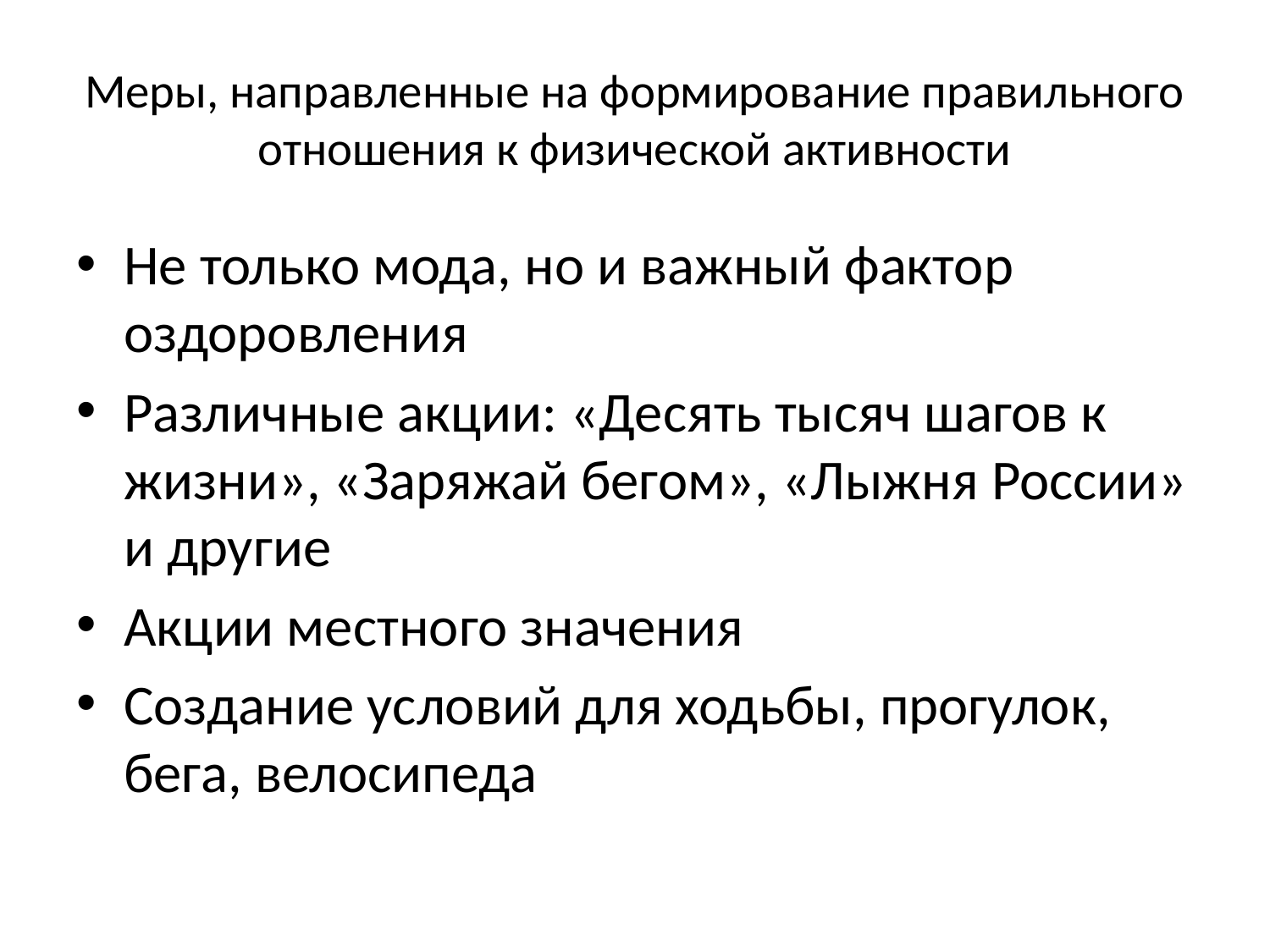

# Меры, направленные на формирование правильного отношения к физической активности
Не только мода, но и важный фактор оздоровления
Различные акции: «Десять тысяч шагов к жизни», «Заряжай бегом», «Лыжня России» и другие
Акции местного значения
Создание условий для ходьбы, прогулок, бега, велосипеда